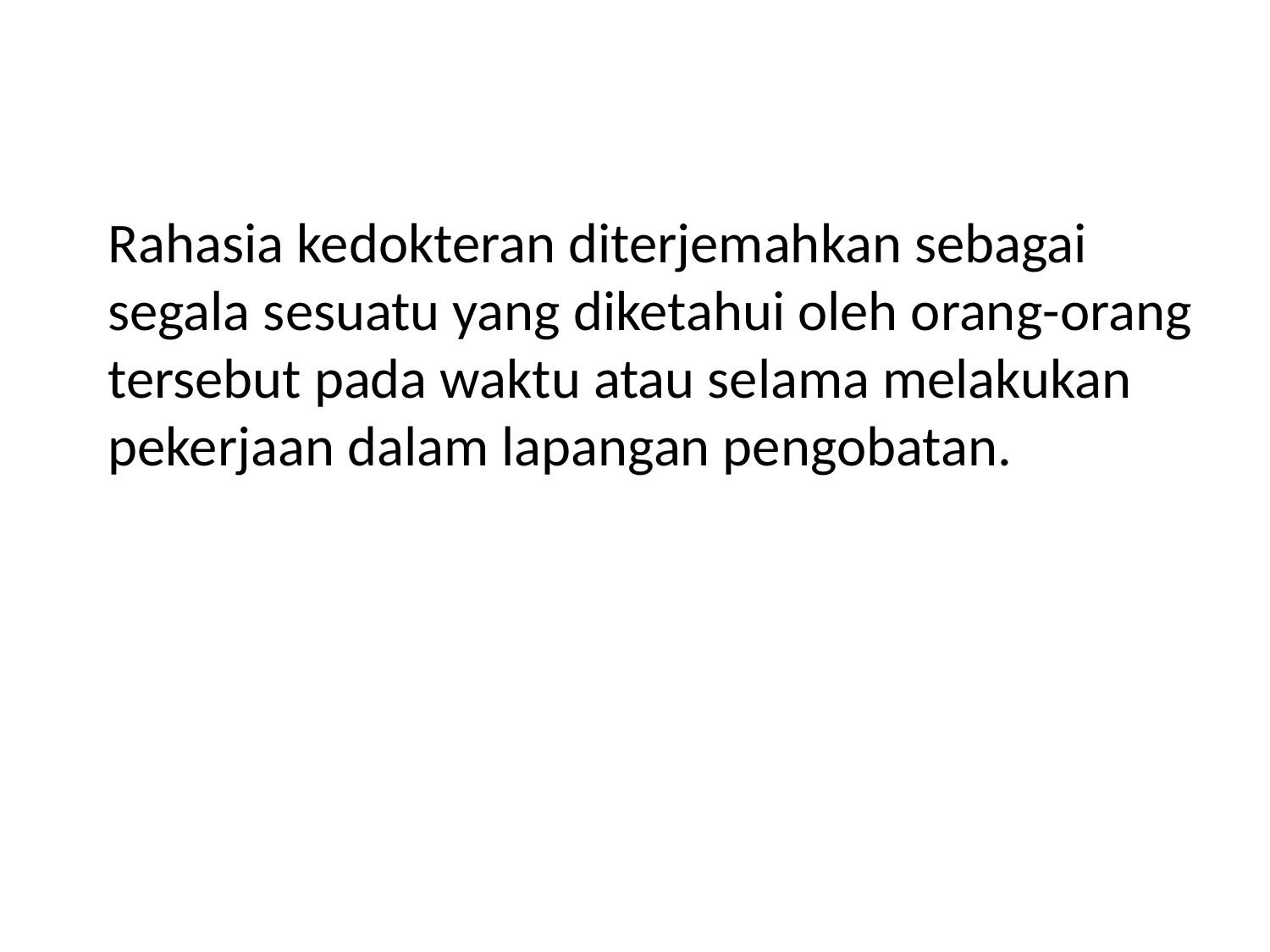

Rahasia kedokteran diterjemahkan sebagai segala sesuatu yang diketahui oleh orang-orang tersebut pada waktu atau selama melakukan pekerjaan dalam lapangan pengobatan.